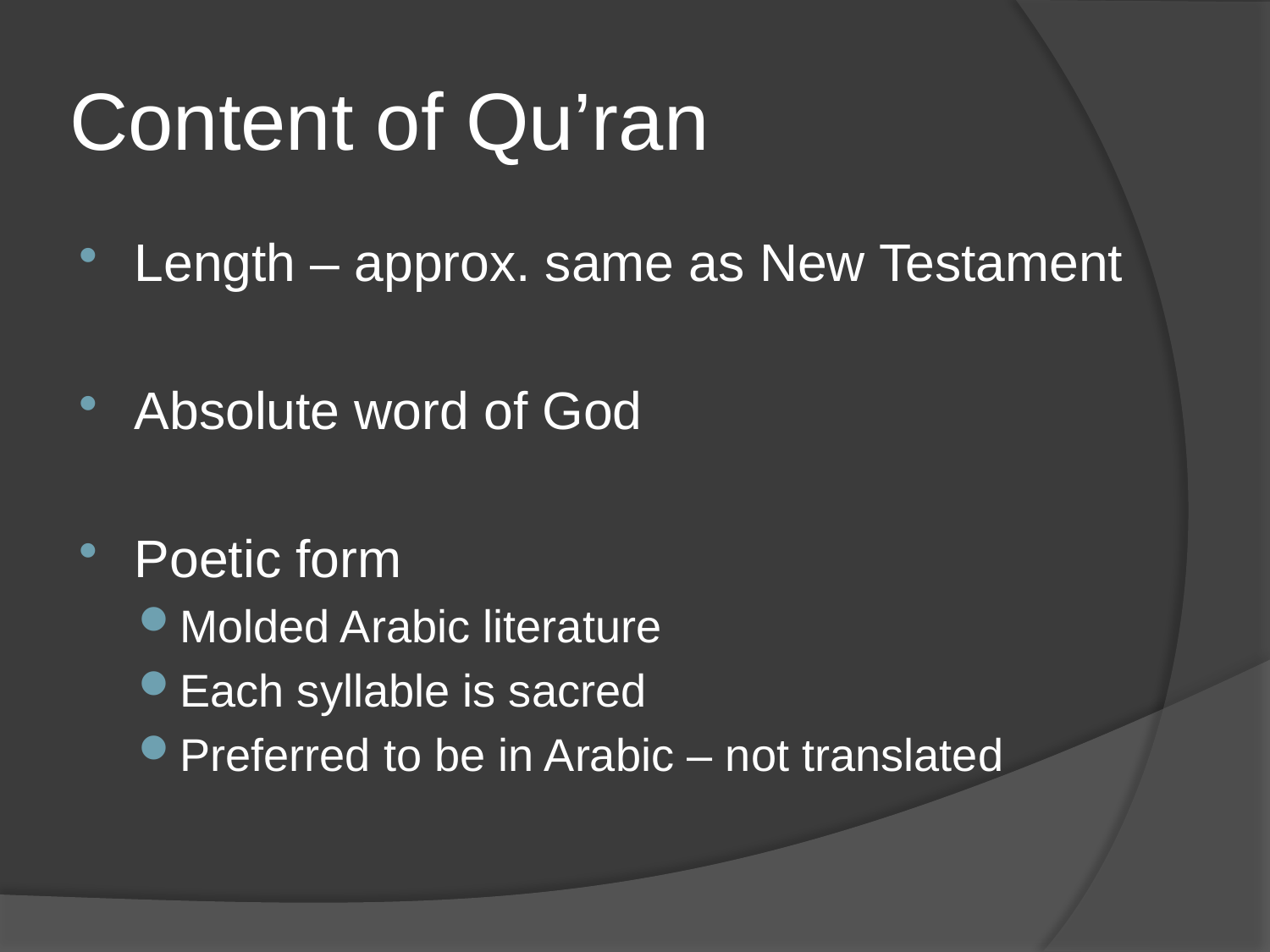

# Content of Qu’ran
Length – approx. same as New Testament

Absolute word of God

Poetic form
Molded Arabic literature
Each syllable is sacred
Preferred to be in Arabic – not translated